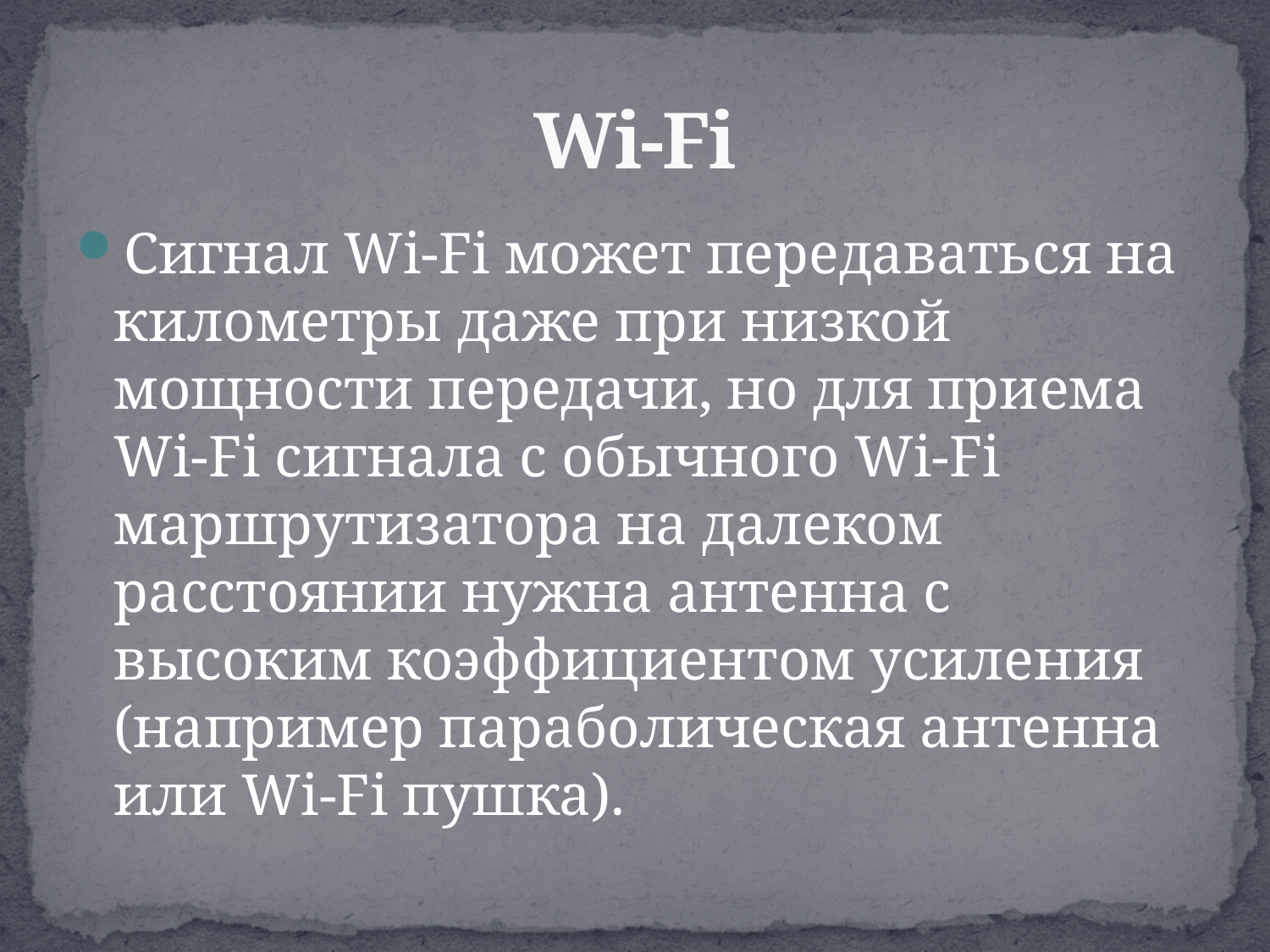

# Wi-Fi
Сигнал Wi-Fi может передаваться на километры даже при низкой мощности передачи, но для приема Wi-Fi сигнала с обычного Wi-Fi маршрутизатора на далеком расстоянии нужна антенна с высоким коэффициентом усиления (например параболическая антенна или Wi-Fi пушка).